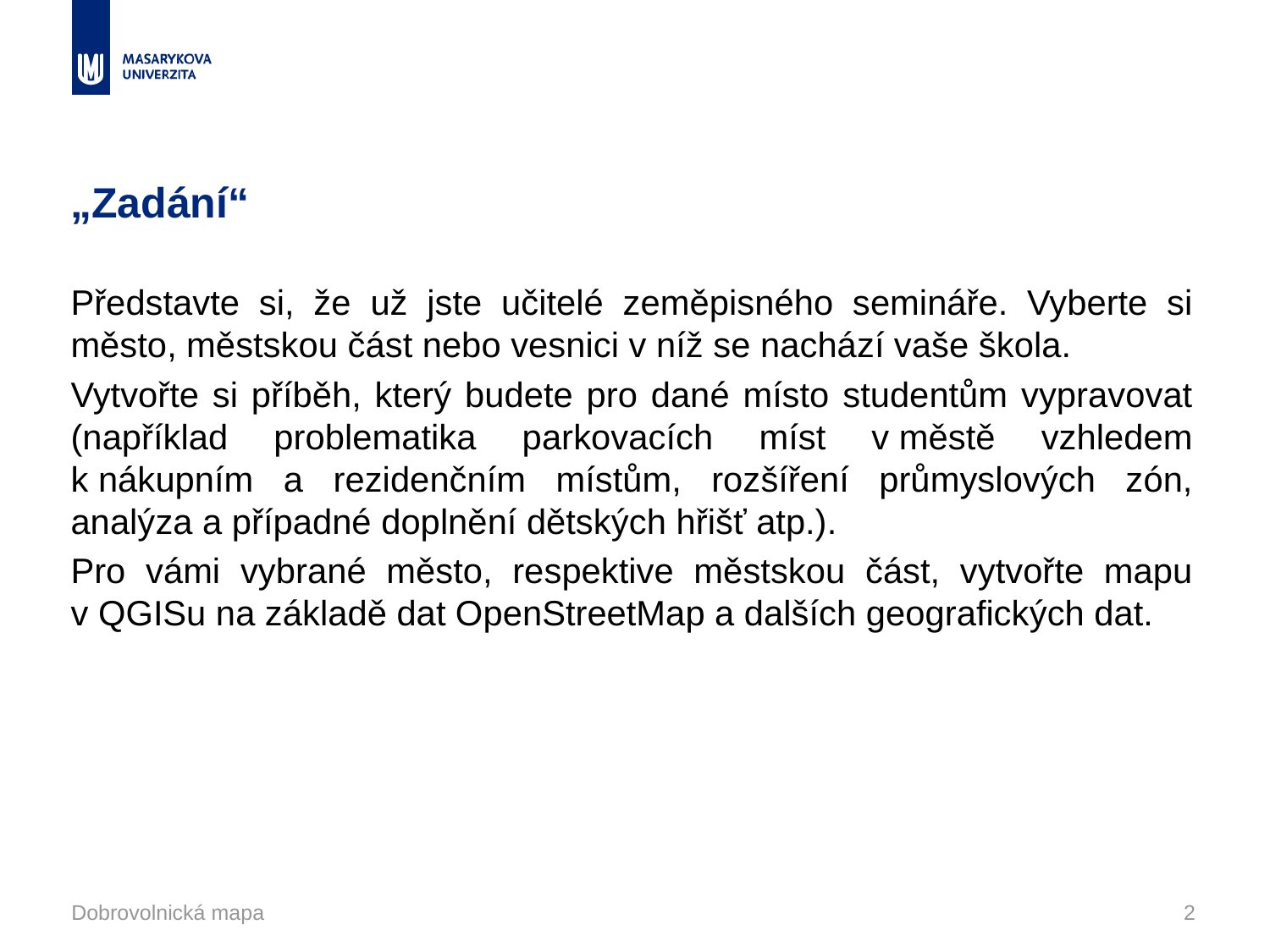

# „Zadání“
Představte si, že už jste učitelé zeměpisného semináře. Vyberte si město, městskou část nebo vesnici v níž se nachází vaše škola.
Vytvořte si příběh, který budete pro dané místo studentům vypravovat (například problematika parkovacích míst v městě vzhledem k nákupním a rezidenčním místům, rozšíření průmyslových zón, analýza a případné doplnění dětských hřišť atp.).
Pro vámi vybrané město, respektive městskou část, vytvořte mapu v QGISu na základě dat OpenStreetMap a dalších geografických dat.
Dobrovolnická mapa
2